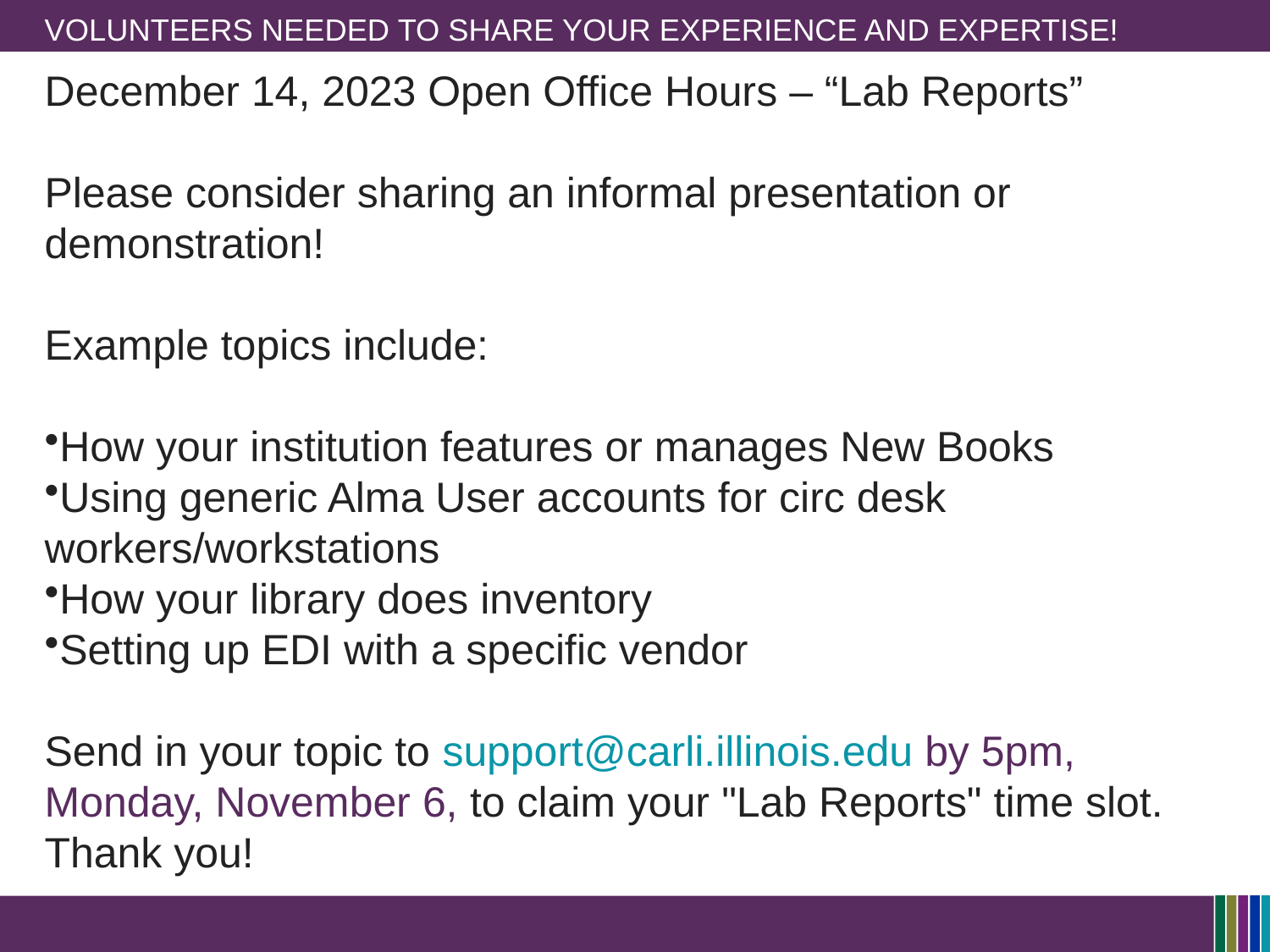

# Volunteers Needed to Share your Experience and Expertise!
December 14, 2023 Open Office Hours – “Lab Reports”

Please consider sharing an informal presentation or demonstration!

Example topics include:

How your institution features or manages New Books
Using generic Alma User accounts for circ desk workers/workstations
How your library does inventory
Setting up EDI with a specific vendor

Send in your topic to support@carli.illinois.edu by 5pm, Monday, November 6, to claim your "Lab Reports" time slot. Thank you!